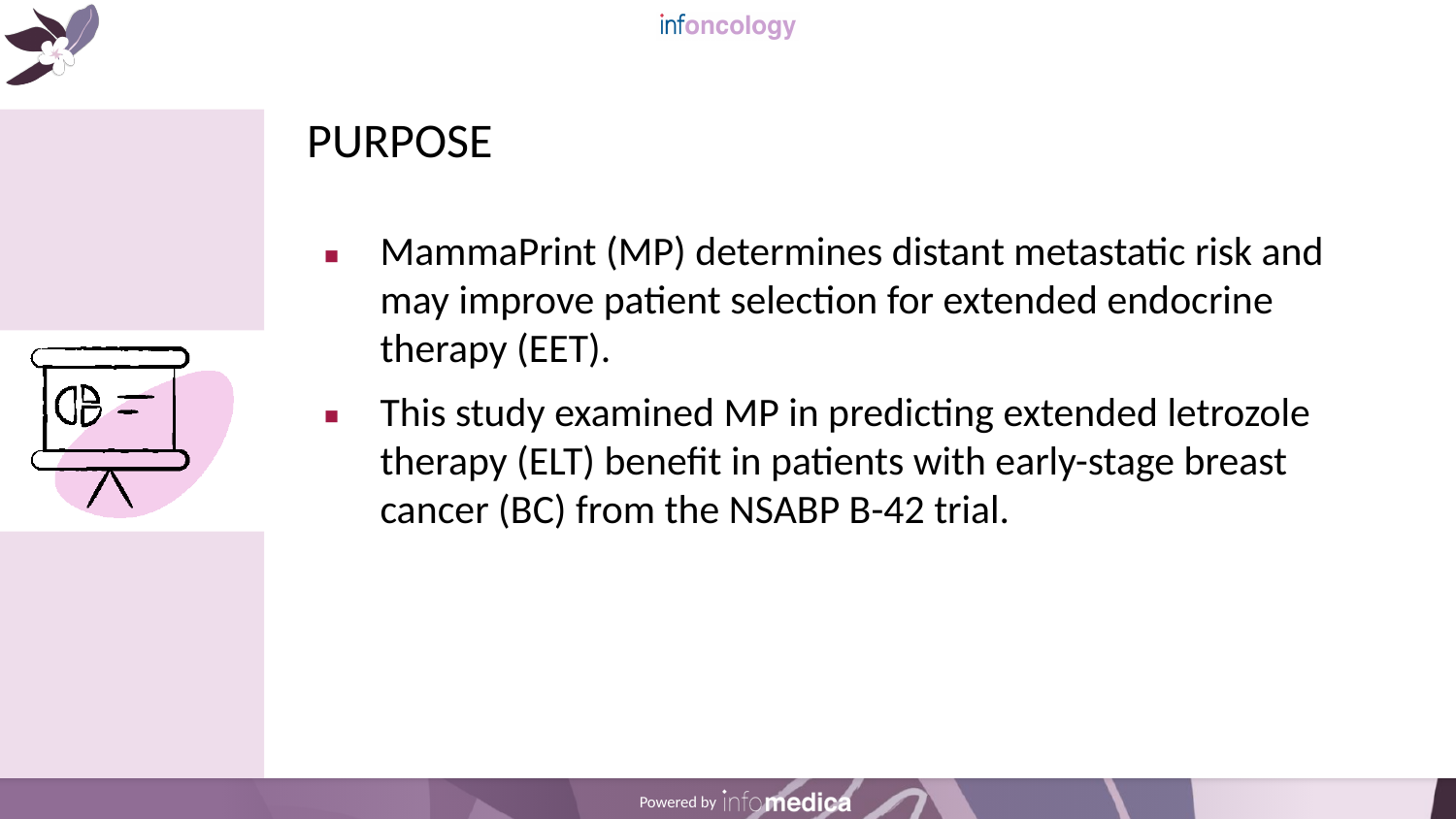

# PURPOSE
MammaPrint (MP) determines distant metastatic risk and may improve patient selection for extended endocrine therapy (EET).
This study examined MP in predicting extended letrozole therapy (ELT) benefit in patients with early-stage breast cancer (BC) from the NSABP B-42 trial.